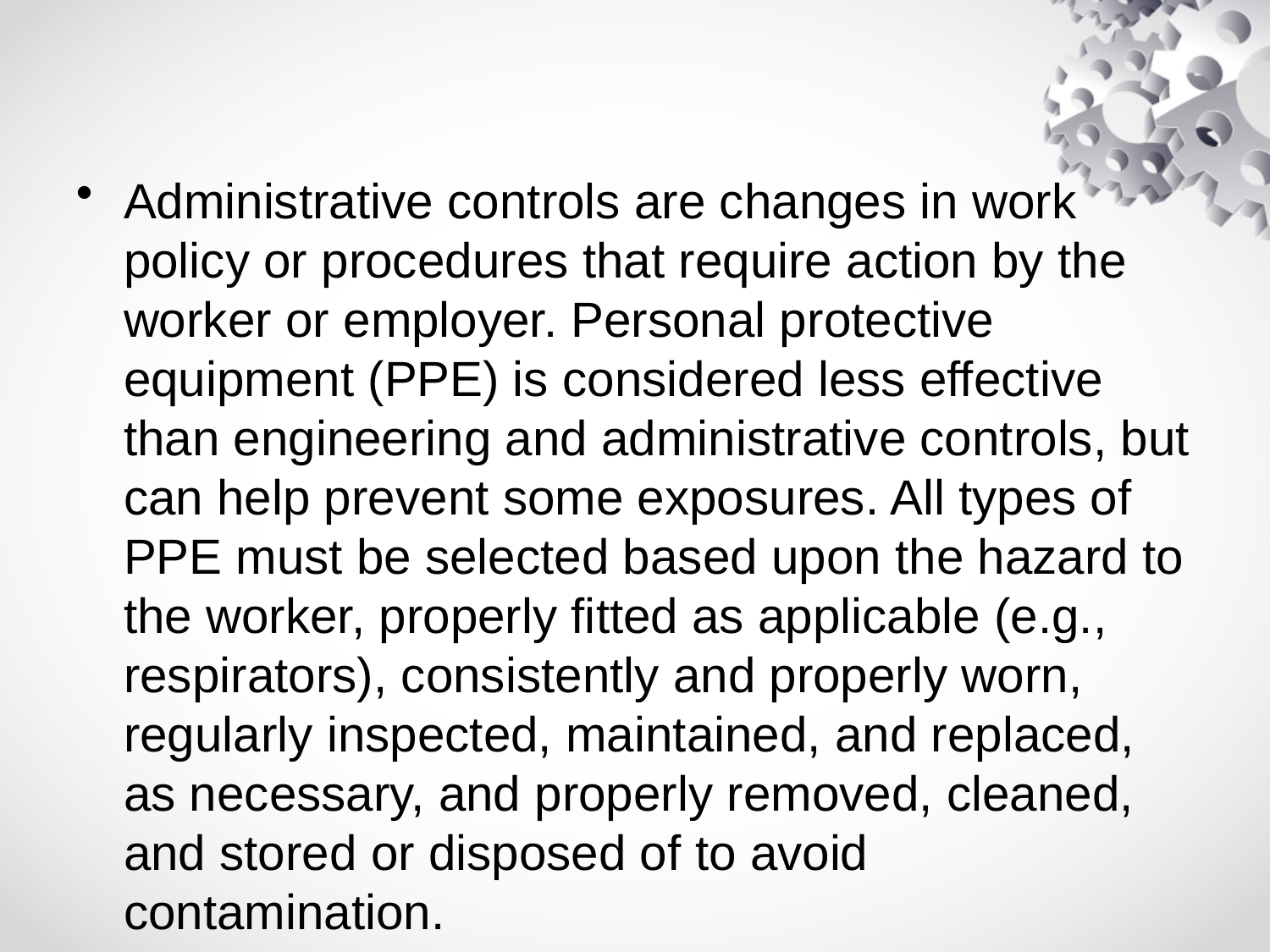

#
Administrative controls are changes in work policy or procedures that require action by the worker or employer. Personal protective equipment (PPE) is considered less effective than engineering and administrative controls, but can help prevent some exposures. All types of PPE must be selected based upon the hazard to the worker, properly fitted as applicable (e.g., respirators), consistently and properly worn, regularly inspected, maintained, and replaced, as necessary, and properly removed, cleaned, and stored or disposed of to avoid contamination.